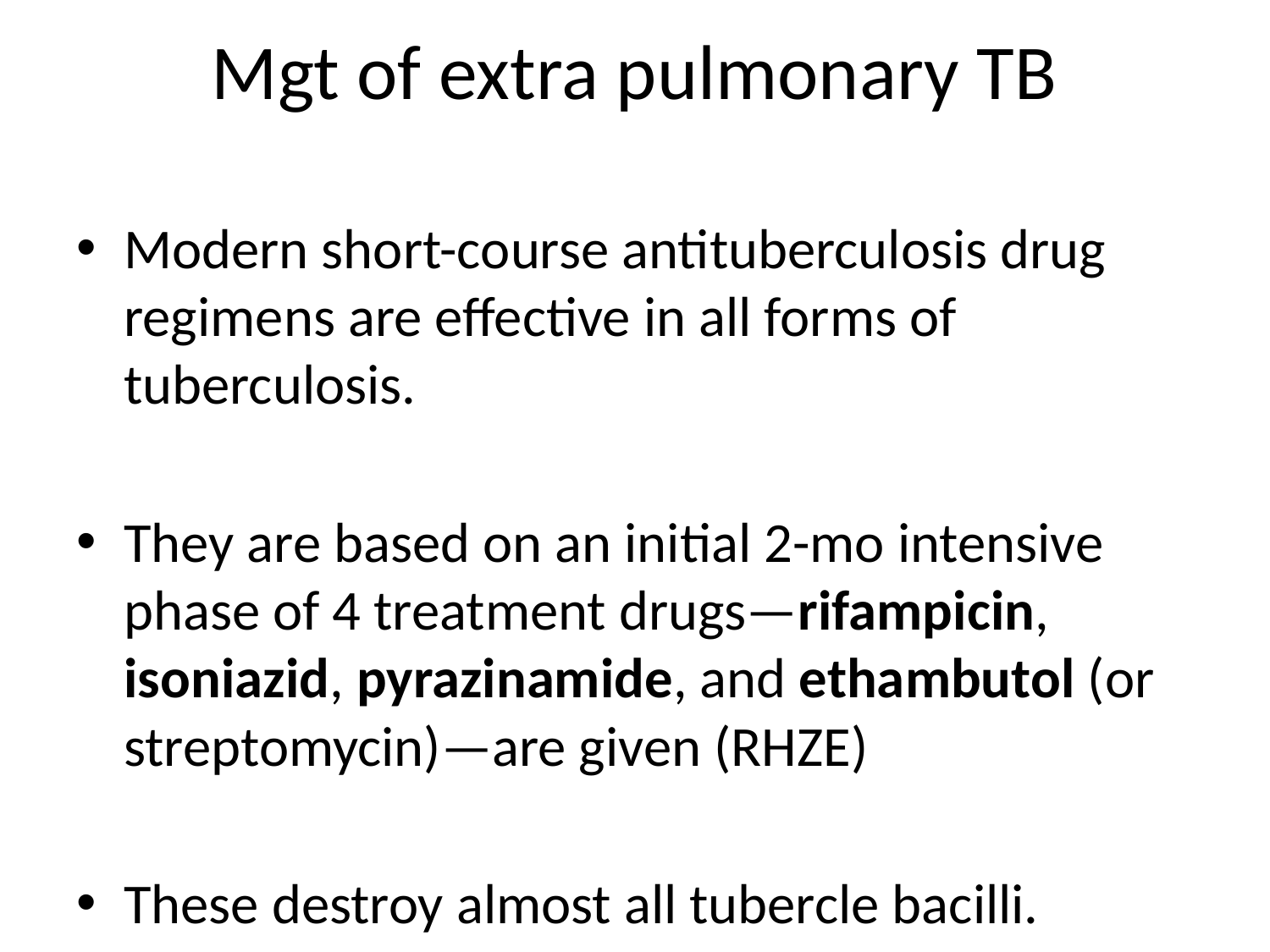

# Mgt of extra pulmonary TB

Modern short-course antituberculosis drug regimens are effective in all forms of tuberculosis.

They are based on an initial 2-mo intensive phase of 4 treatment drugs—rifampicin, isoniazid, pyrazinamide, and ethambutol (or streptomycin)—are given (RHZE)

These destroy almost all tubercle bacilli.